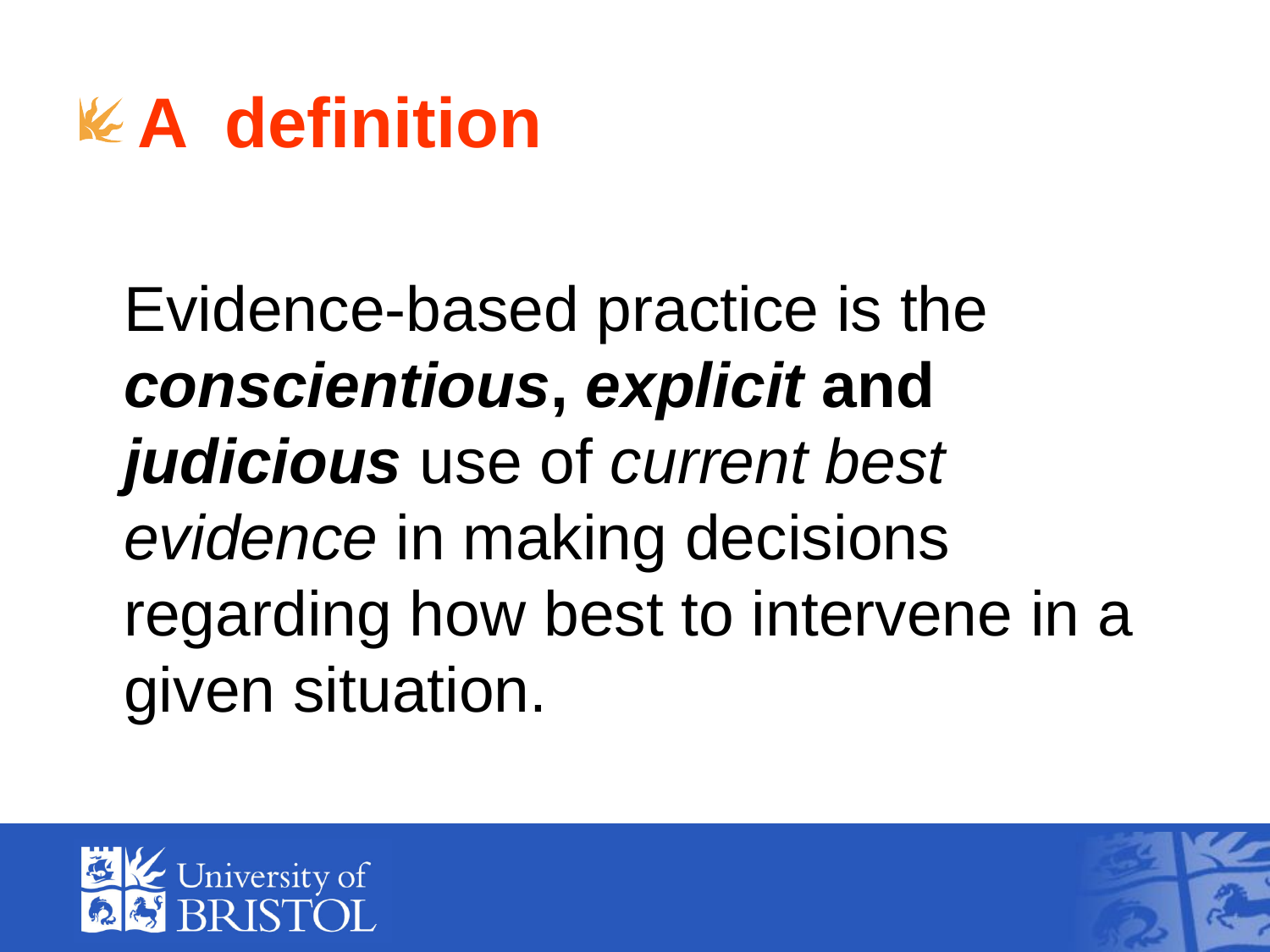

# A  definition

	Evidence-based practice is the conscientious, explicit and judicious use of current best evidence in making decisions regarding how best to intervene in a given situation.